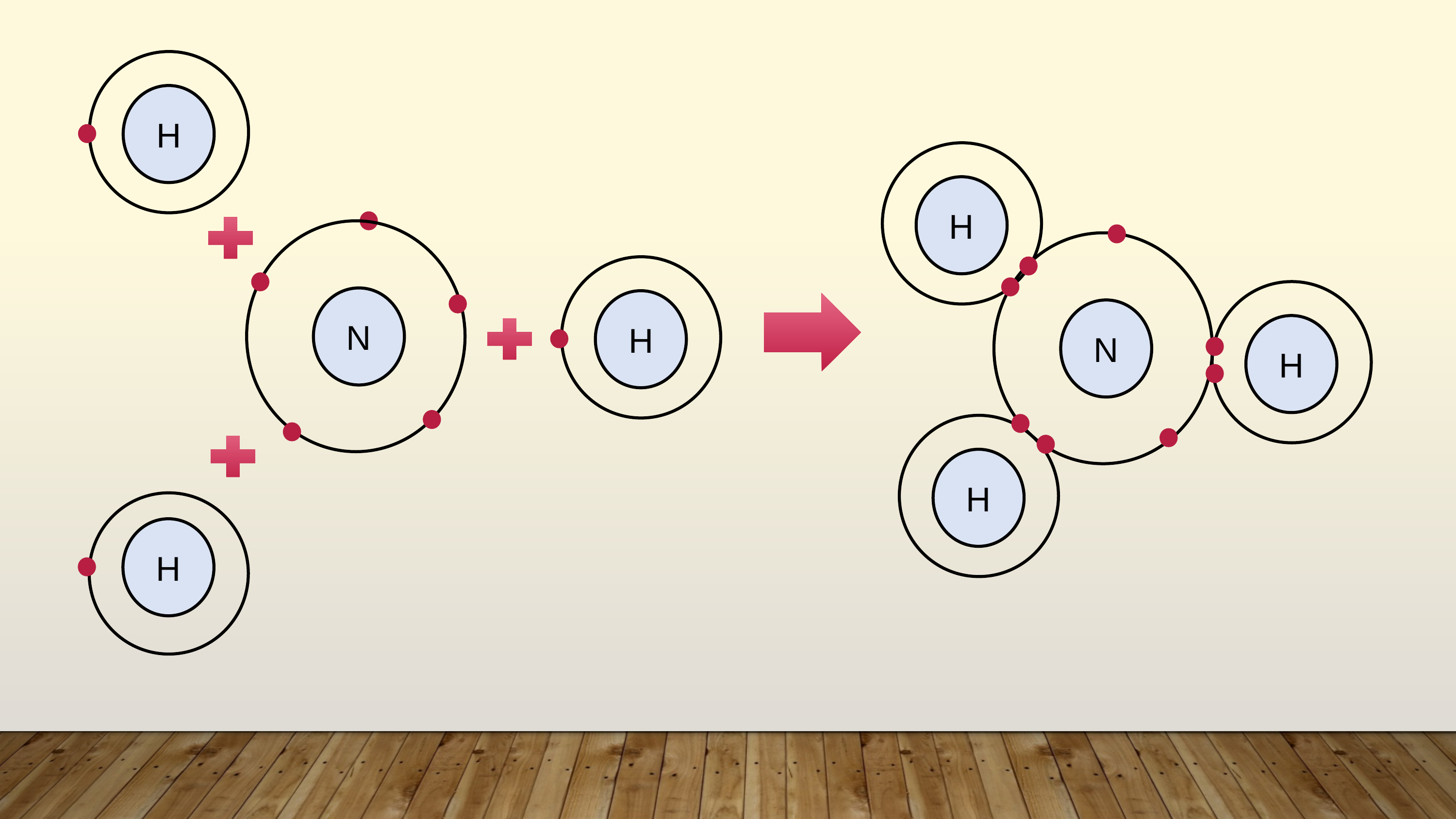

H

H

N
H

H

N

H

H